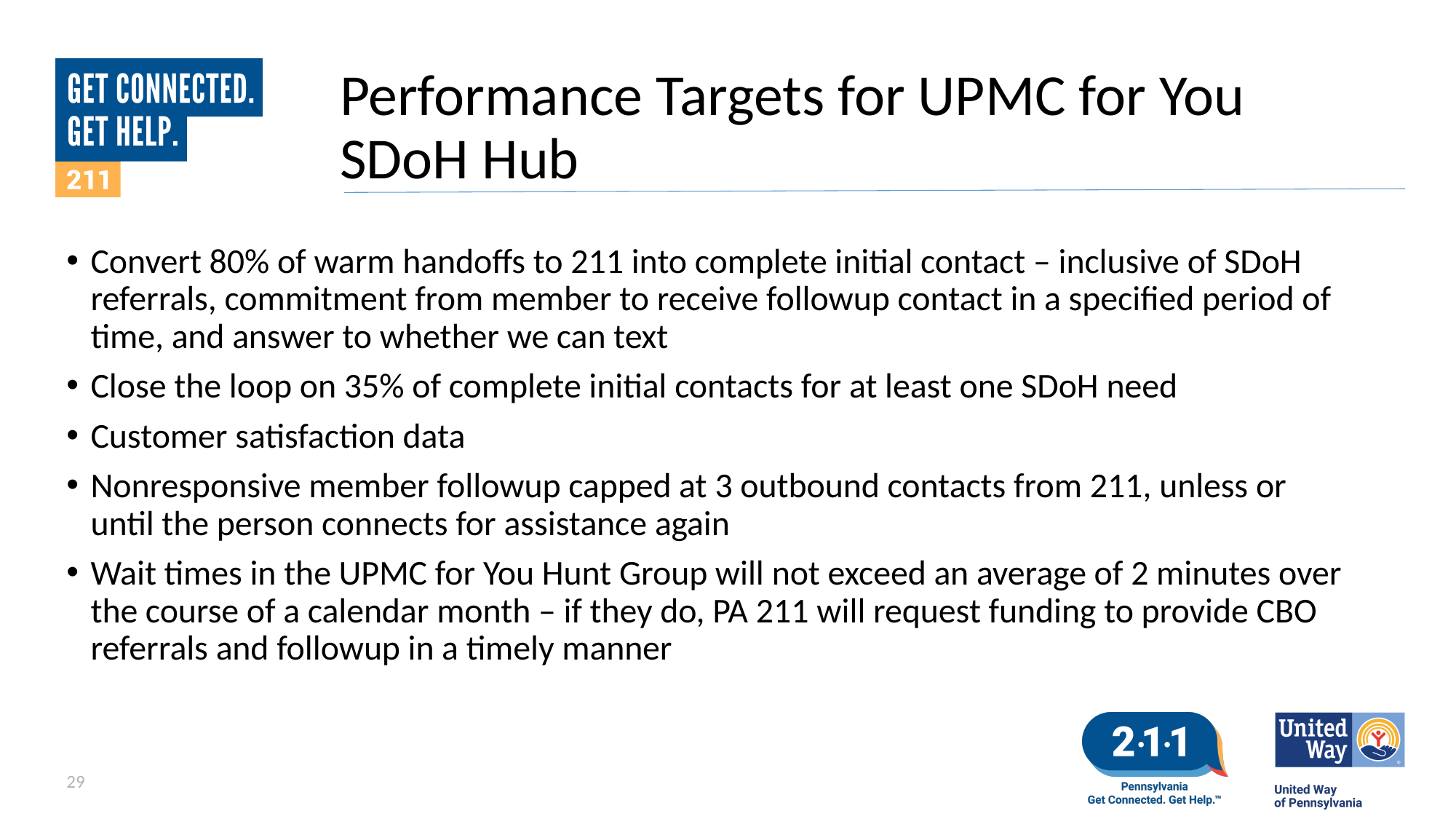

# Performance Targets for UPMC for You SDoH Hub
Convert 80% of warm handoffs to 211 into complete initial contact – inclusive of SDoH referrals, commitment from member to receive followup contact in a specified period of time, and answer to whether we can text
Close the loop on 35% of complete initial contacts for at least one SDoH need
Customer satisfaction data
Nonresponsive member followup capped at 3 outbound contacts from 211, unless or until the person connects for assistance again
Wait times in the UPMC for You Hunt Group will not exceed an average of 2 minutes over the course of a calendar month – if they do, PA 211 will request funding to provide CBO referrals and followup in a timely manner

29